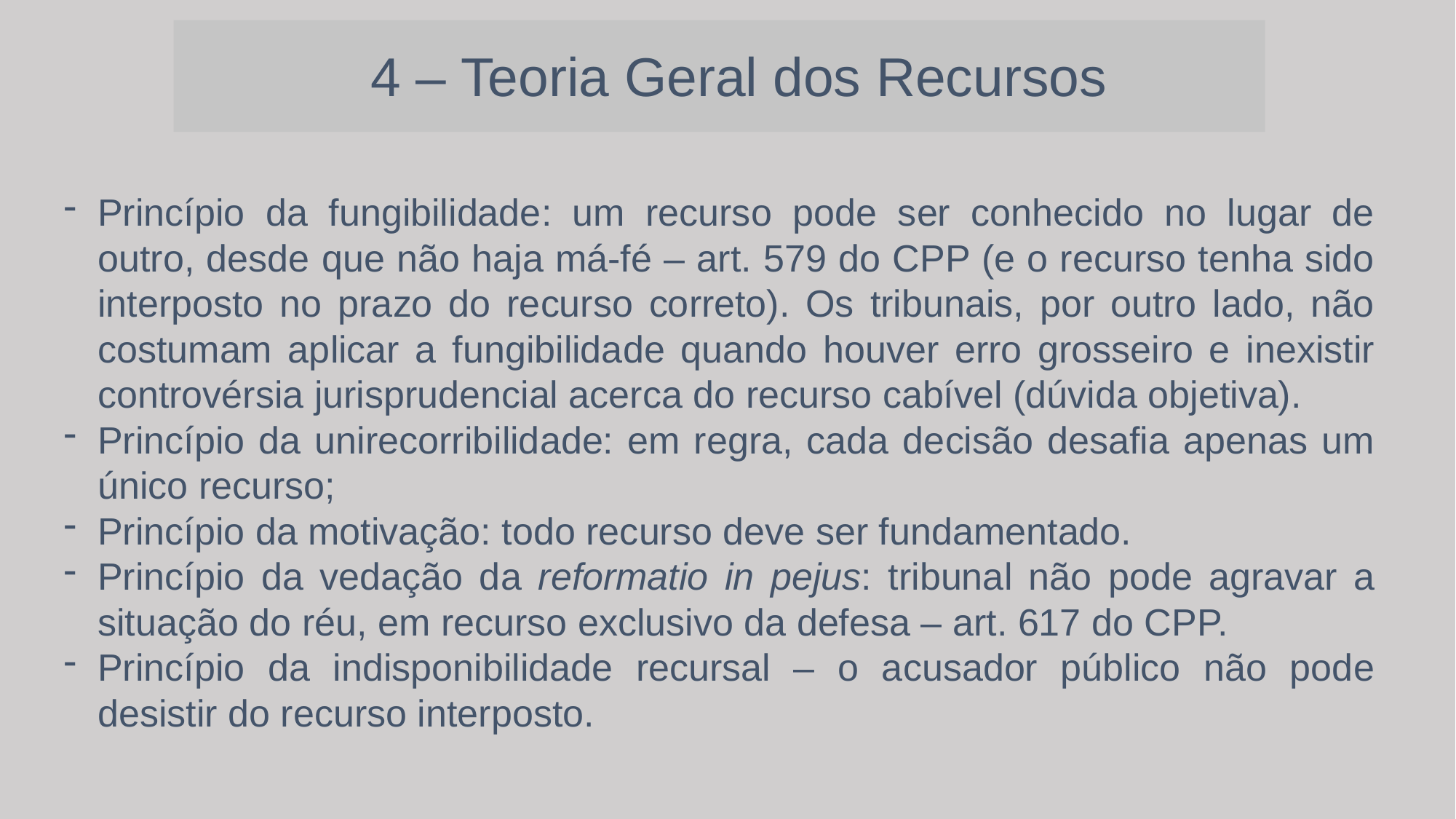

4 – Teoria Geral dos Recursos
Princípio da fungibilidade: um recurso pode ser conhecido no lugar de outro, desde que não haja má-fé – art. 579 do CPP (e o recurso tenha sido interposto no prazo do recurso correto). Os tribunais, por outro lado, não costumam aplicar a fungibilidade quando houver erro grosseiro e inexistir controvérsia jurisprudencial acerca do recurso cabível (dúvida objetiva).
Princípio da unirecorribilidade: em regra, cada decisão desafia apenas um único recurso;
Princípio da motivação: todo recurso deve ser fundamentado.
Princípio da vedação da reformatio in pejus: tribunal não pode agravar a situação do réu, em recurso exclusivo da defesa – art. 617 do CPP.
Princípio da indisponibilidade recursal – o acusador público não pode desistir do recurso interposto.